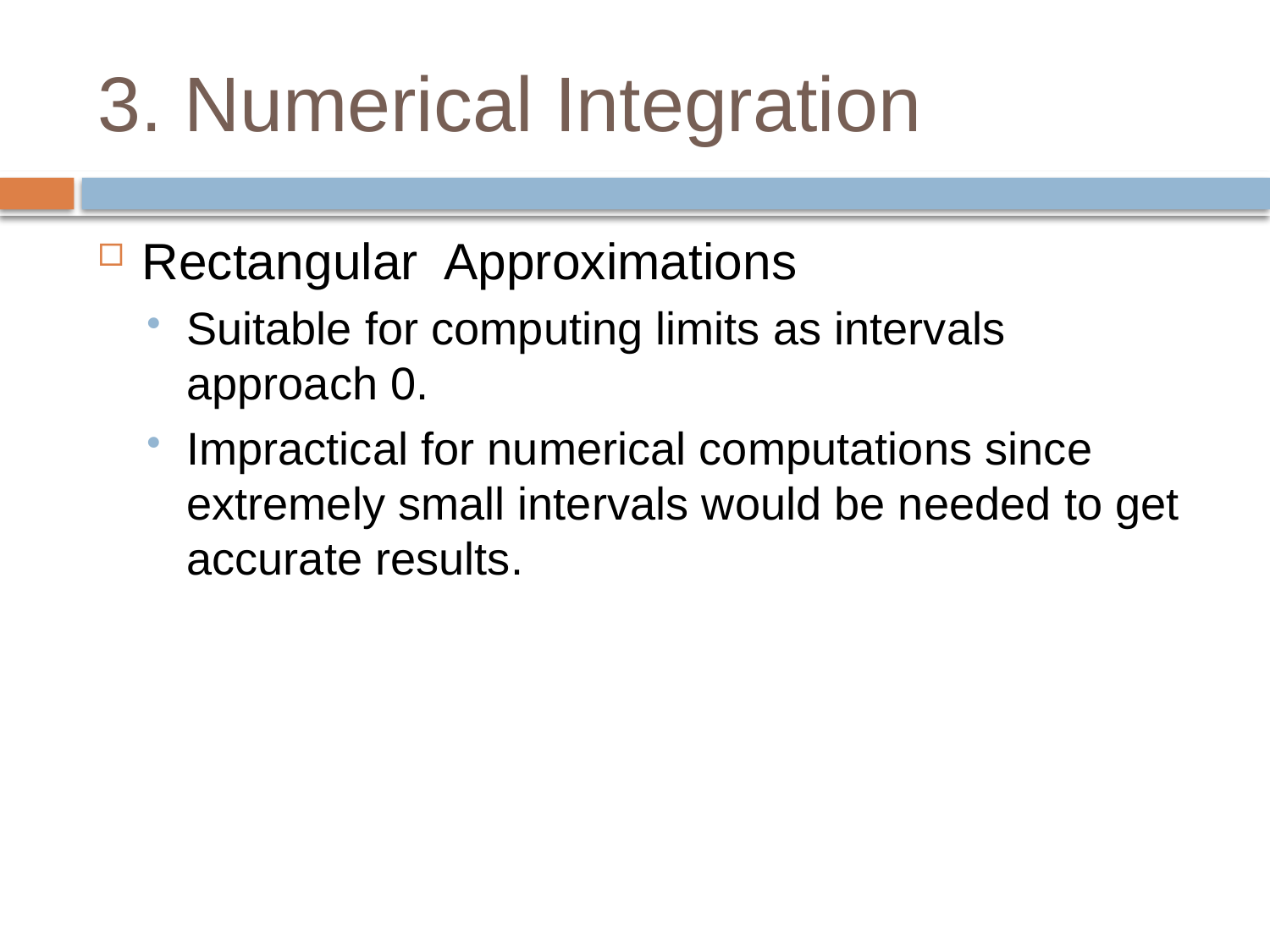

# 3. Numerical Integration
Rectangular  Approximations
Suitable for computing limits as intervals approach 0.
Impractical for numerical computations since extremely small intervals would be needed to get accurate results.